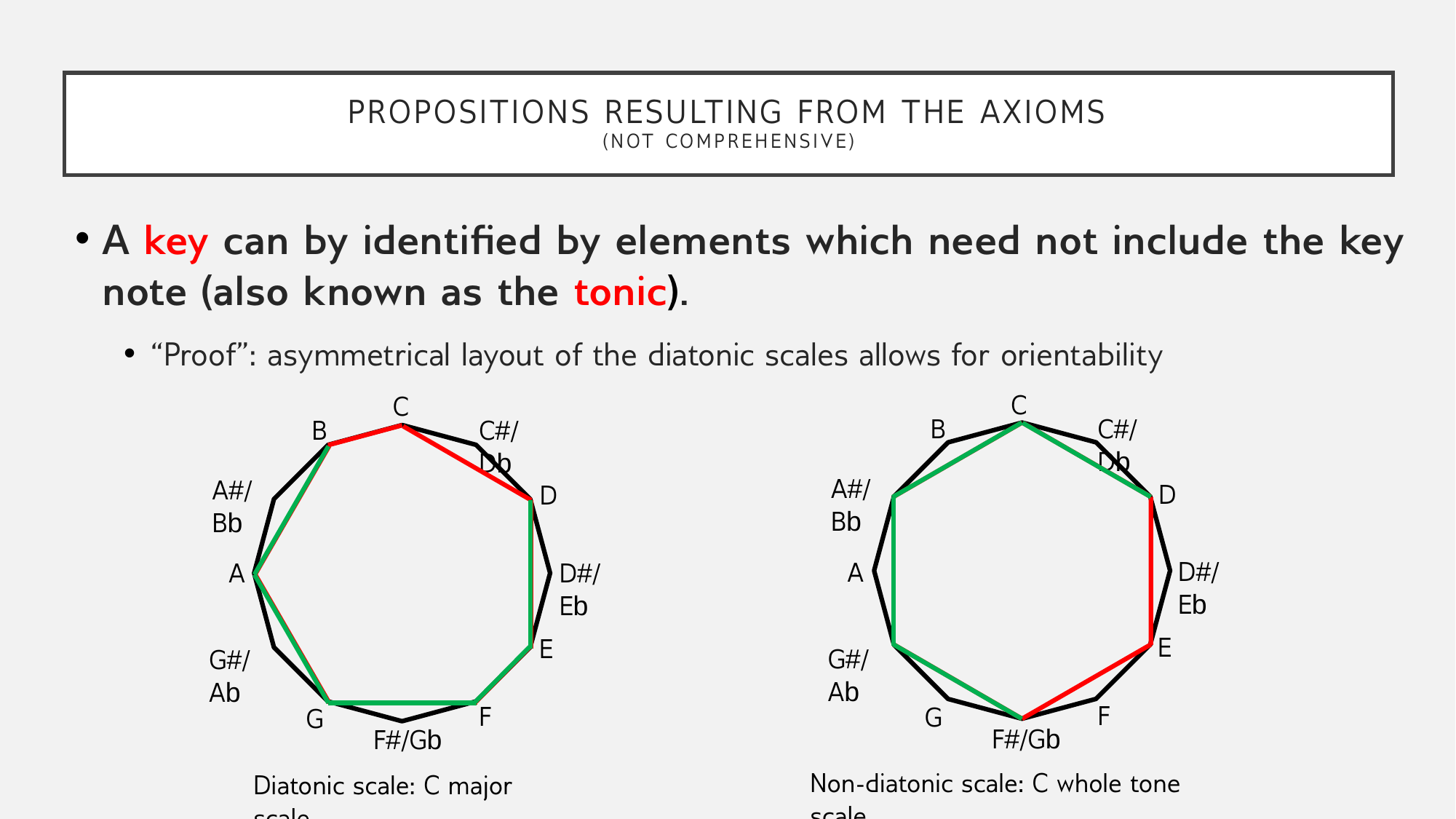

# Propositions resulting from the axioms (not comprehensive)
A key can by identified by elements which need not include the key note (also known as the tonic).
“Proof”: asymmetrical layout of the diatonic scales allows for orientability
C
B
C#/Db

A#/Bb
D
D#/Eb
A
E
G#/Ab
F
G
F#/Gb
C
B
C#/Db

A#/Bb
D
D#/Eb
A
E
G#/Ab
F
G
F#/Gb
Non-diatonic scale: C whole tone scale
Diatonic scale: C major scale